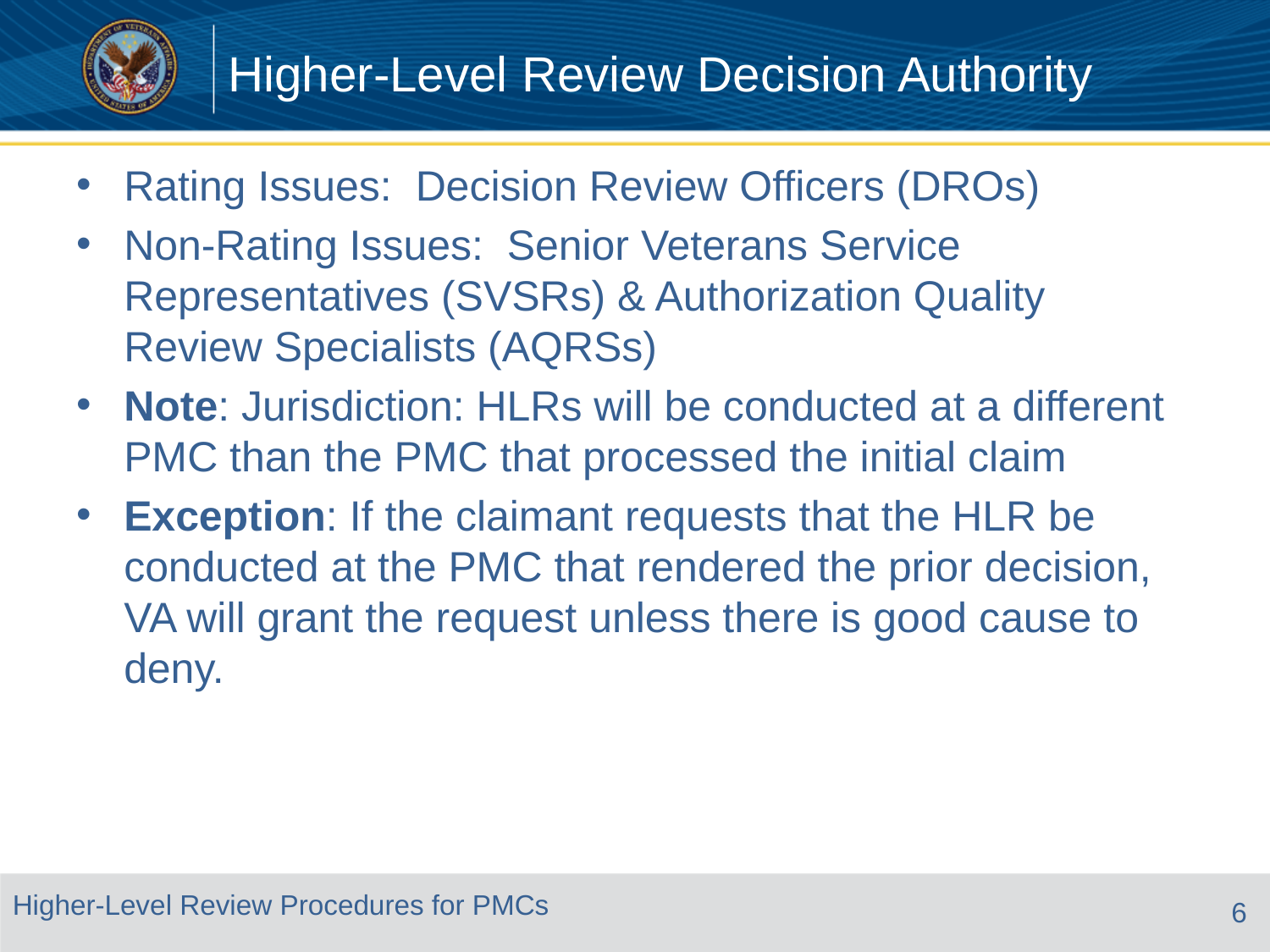

# Higher-Level Review Decision Authority
Rating Issues:  Decision Review Officers (DROs)
Non-Rating Issues:  Senior Veterans Service Representatives (SVSRs) & Authorization Quality Review Specialists (AQRSs)
Note: Jurisdiction: HLRs will be conducted at a different PMC than the PMC that processed the initial claim
Exception: If the claimant requests that the HLR be conducted at the PMC that rendered the prior decision, VA will grant the request unless there is good cause to deny.

6